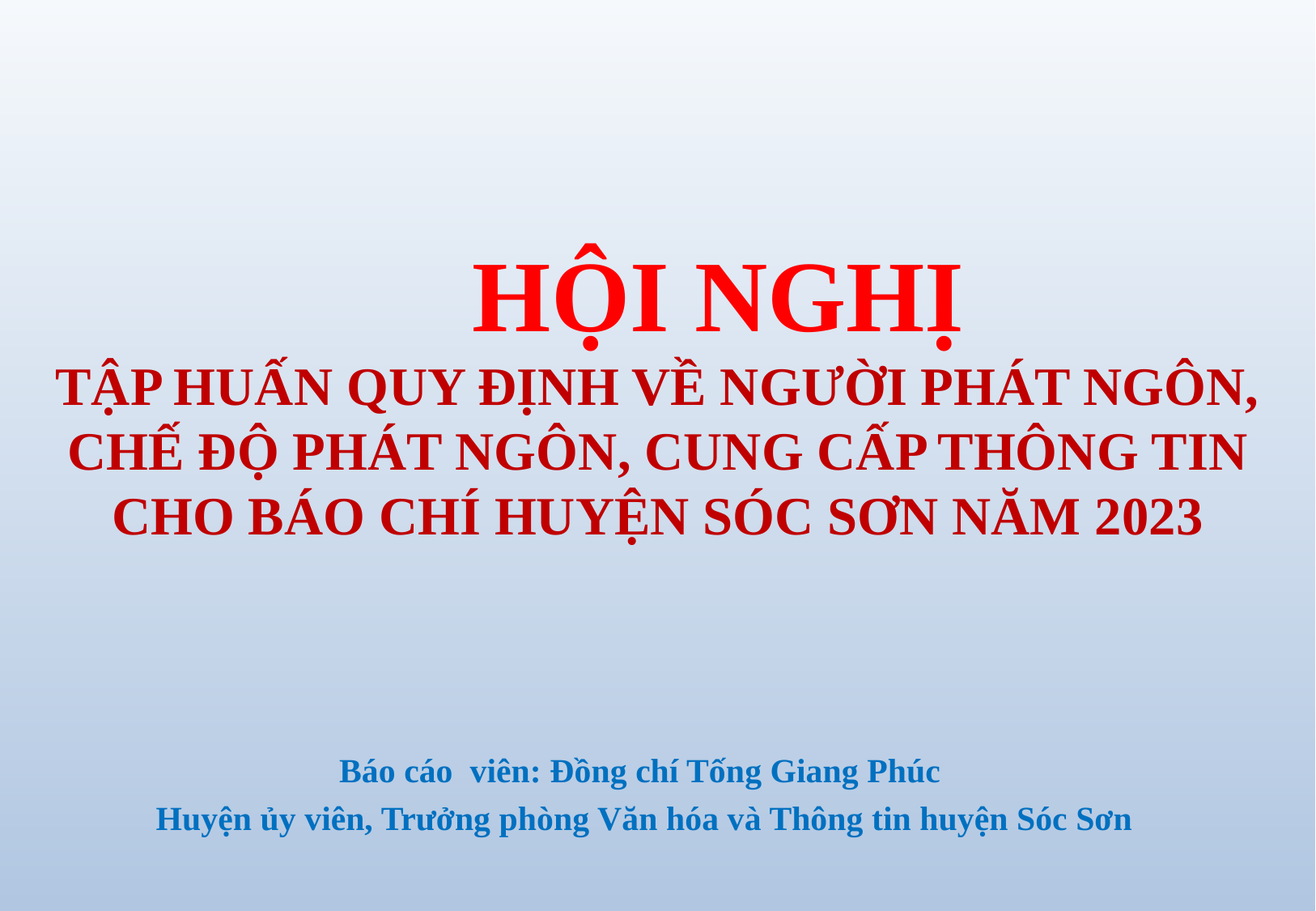

# HỘI NGHỊ TẬP HUẤN QUY ĐỊNH VỀ NGƯỜI PHÁT NGÔN, CHẾ ĐỘ PHÁT NGÔN, CUNG CẤP THÔNG TIN CHO BÁO CHÍ HUYỆN SÓC SƠN NĂM 2023

Báo cáo  viên: Đồng chí Tống Giang Phúc
 Huyện ủy viên, Trưởng phòng Văn hóa và Thông tin huyện Sóc Sơn